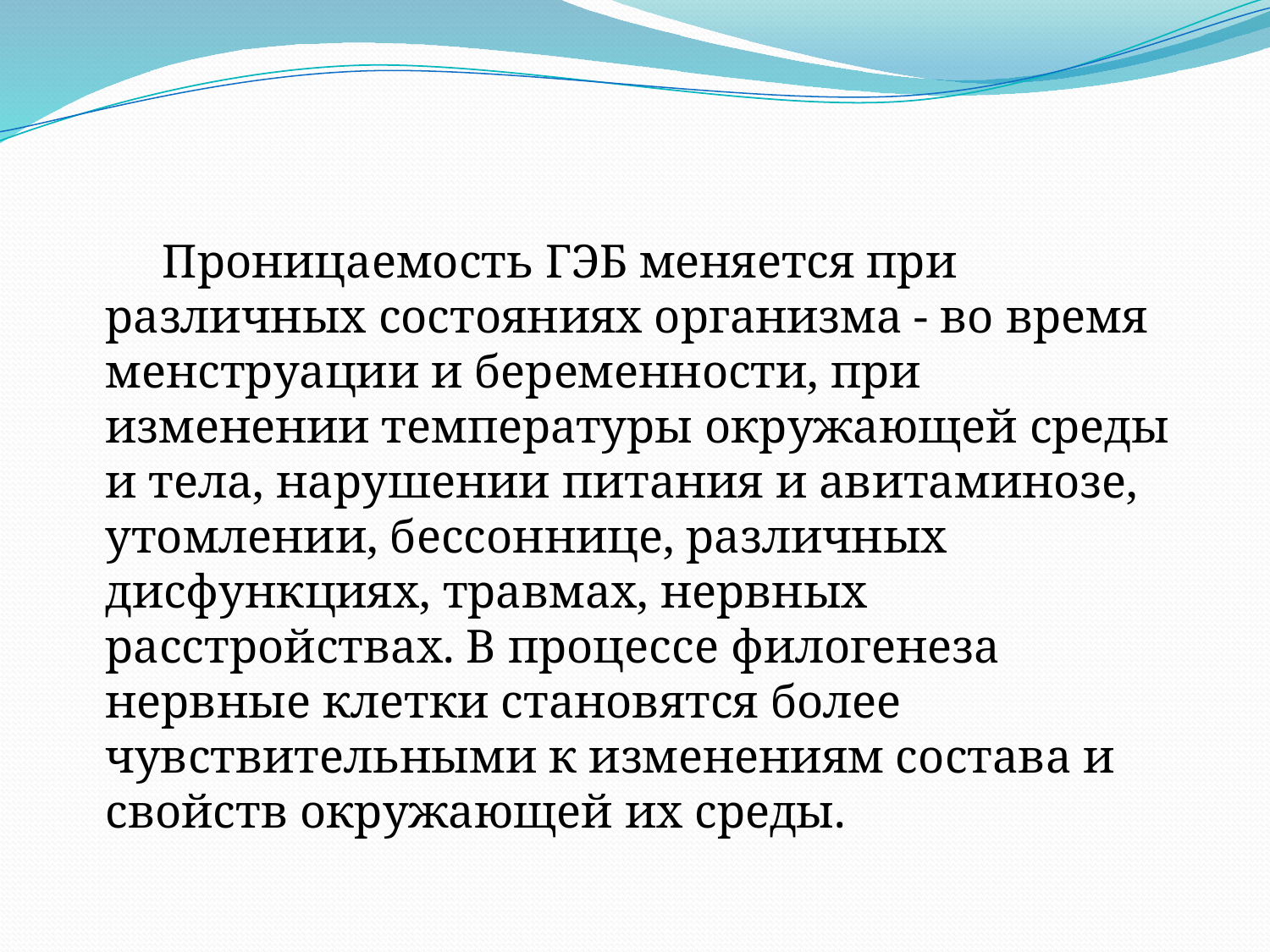

Проницаемость ГЭБ меняется при различных состояниях организма - во время менструации и беременности, при изменении температуры окружающей среды и тела, нарушении питания и авитаминозе, утомлении, бессоннице, различных дисфункциях, травмах, нервных расстройствах. В процессе филогенеза нервные клетки становятся более чувствительными к изменениям состава и свойств окружающей их среды.